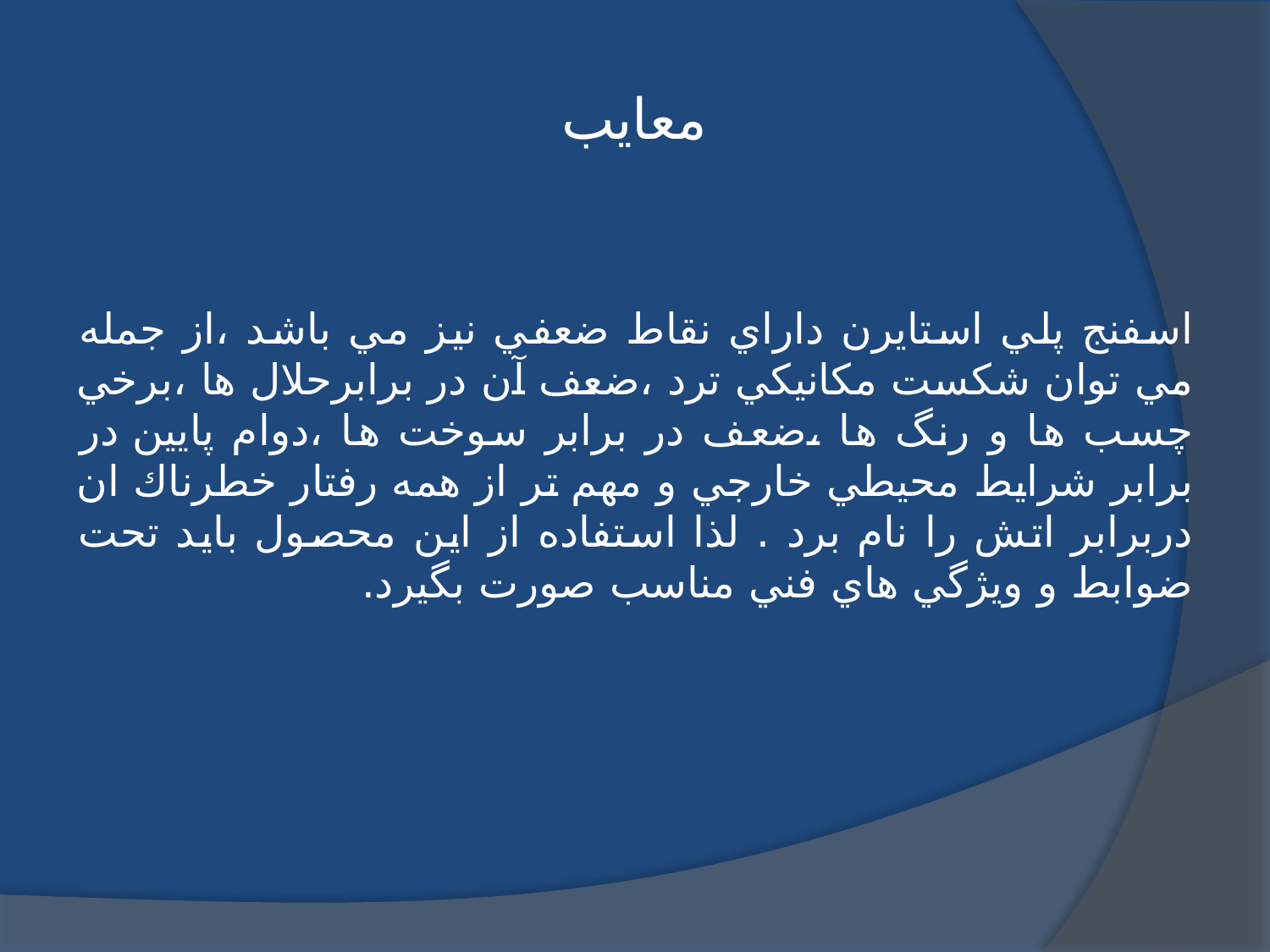

# معایب
اسفنج پلي استايرن داراي نقاط ضعفي نيز مي باشد ،از جمله مي توان شكست مكانيكي ترد ،ضعف آن در برابرحلال ها ،برخي چسب ها و رنگ ها ،ضعف در برابر سوخت ها ،دوام پايين در برابر شرايط محيطي خارجي و مهم تر از همه رفتار خطرناك ان دربرابر اتش را نام برد . لذا استفاده از اين محصول بايد تحت ضوابط و ويژگي هاي فني مناسب صورت بگیرد.